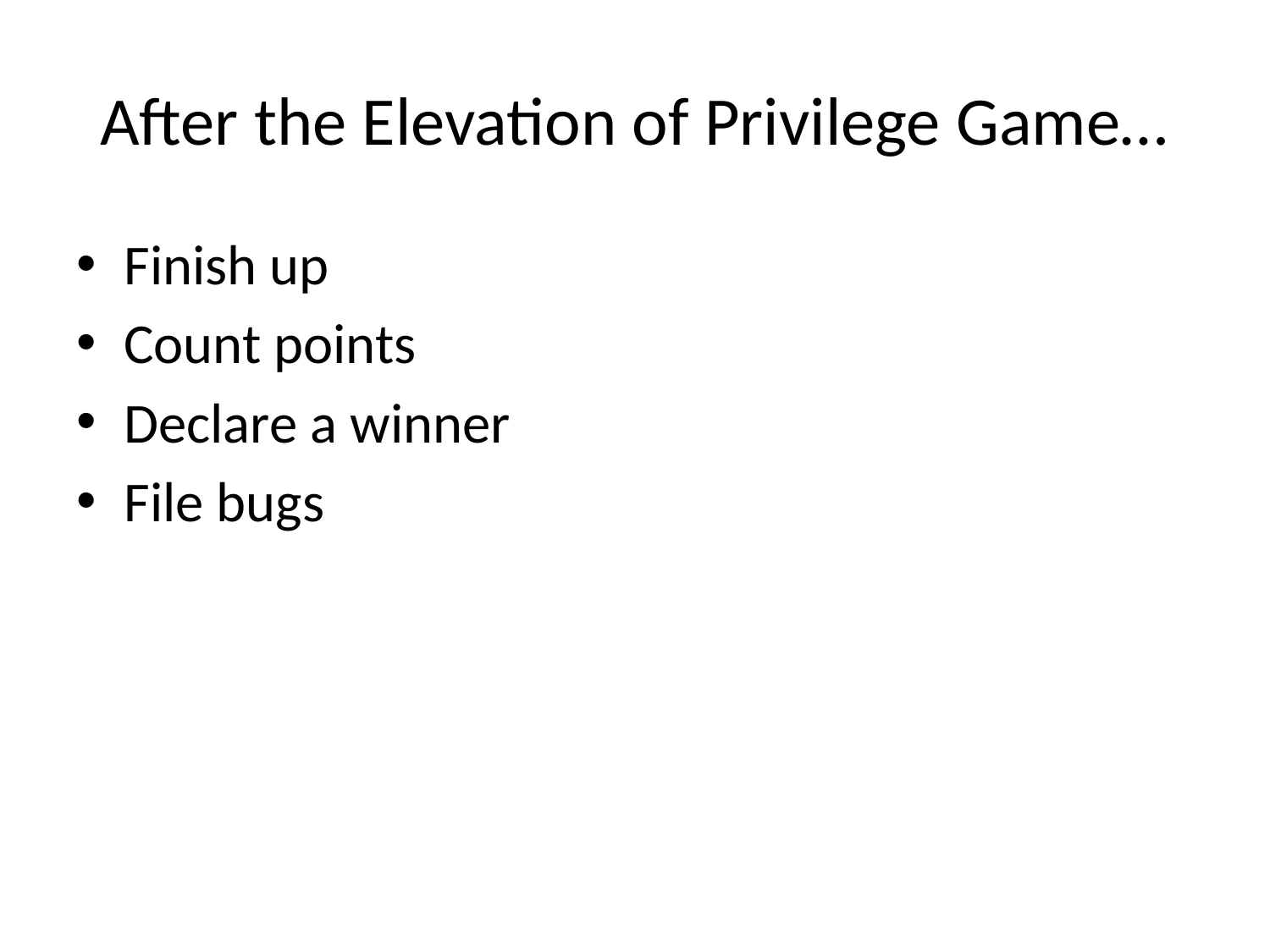

# After the Elevation of Privilege Game…
Finish up
Count points
Declare a winner
File bugs